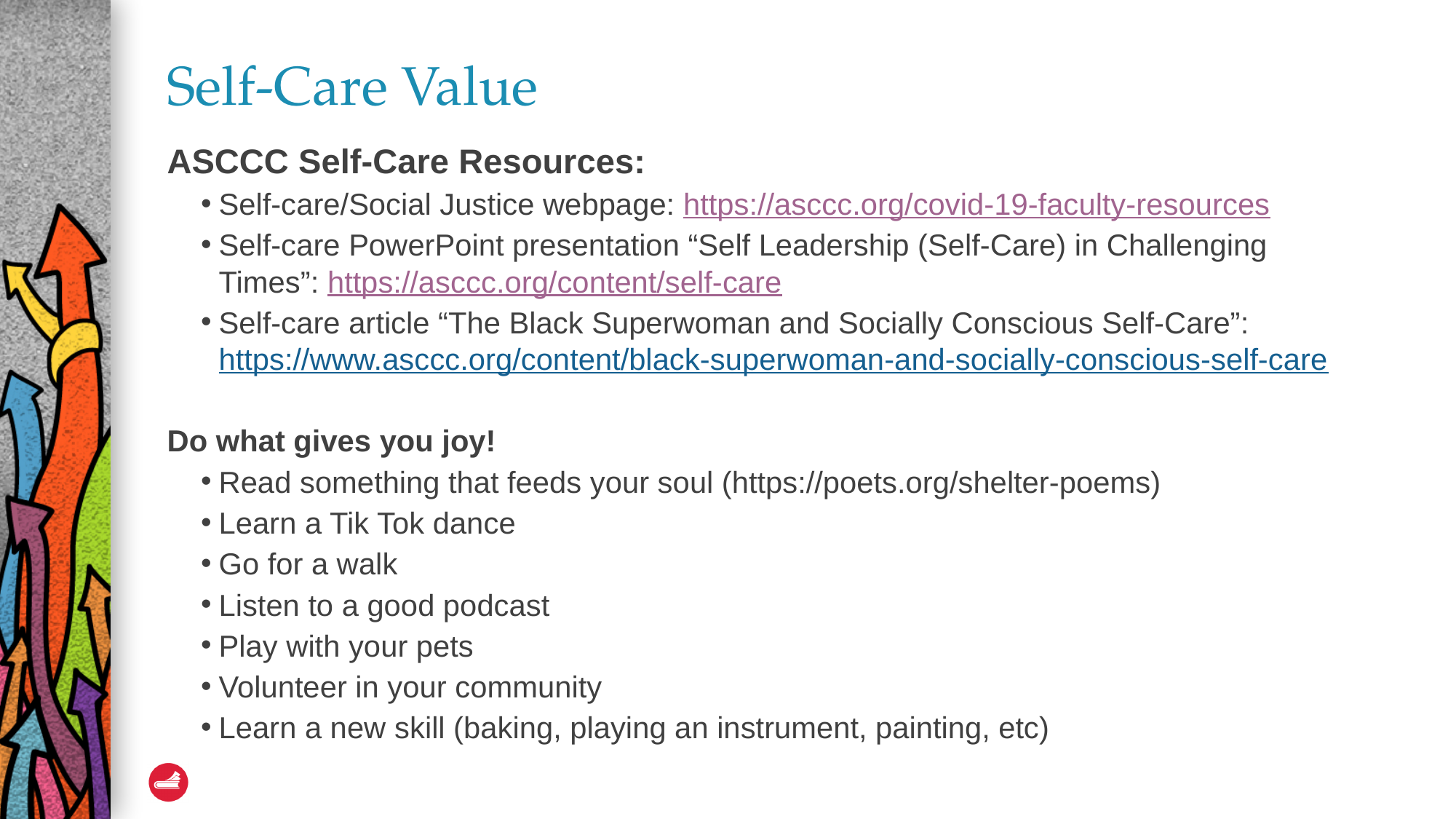

# Self-Care Value
ASCCC Self-Care Resources:
Self-care/Social Justice webpage: https://asccc.org/covid-19-faculty-resources
Self-care PowerPoint presentation “Self Leadership (Self-Care) in Challenging Times”: https://asccc.org/content/self-care
Self-care article “The Black Superwoman and Socially Conscious Self-Care”: https://www.asccc.org/content/black-superwoman-and-socially-conscious-self-care

Do what gives you joy!
Read something that feeds your soul (https://poets.org/shelter-poems)
Learn a Tik Tok dance
Go for a walk
Listen to a good podcast
Play with your pets
Volunteer in your community
Learn a new skill (baking, playing an instrument, painting, etc)